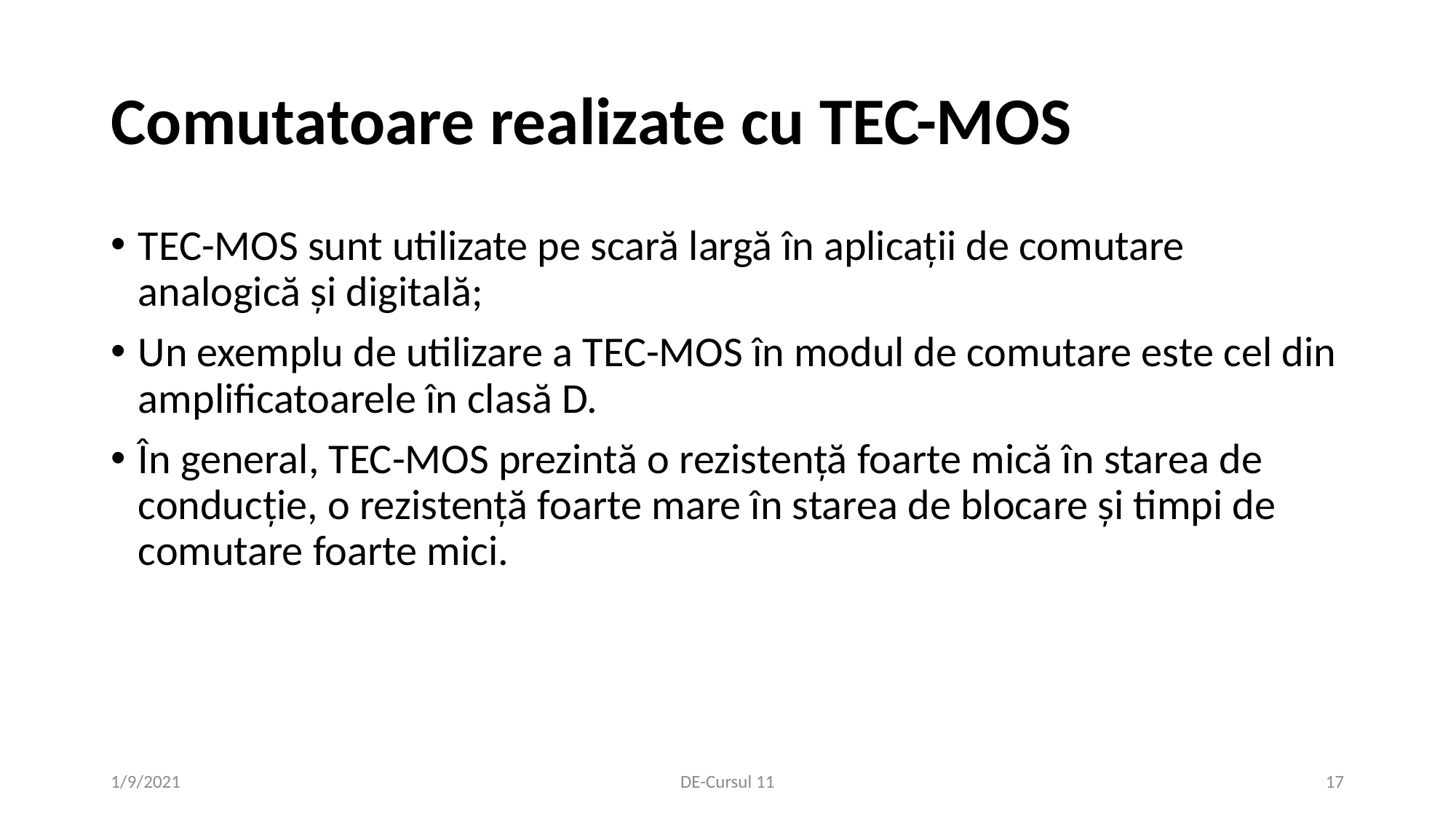

# Comutatoare realizate cu TEC-MOS
TEC-MOS sunt utilizate pe scară largă în aplicații de comutare analogică și digitală;
Un exemplu de utilizare a TEC-MOS în modul de comutare este cel din amplificatoarele în clasă D.
În general, TEC-MOS prezintă o rezistență foarte mică în starea de conducție, o rezistență foarte mare în starea de blocare și timpi de comutare foarte mici.
1/9/2021
DE-Cursul 11
17